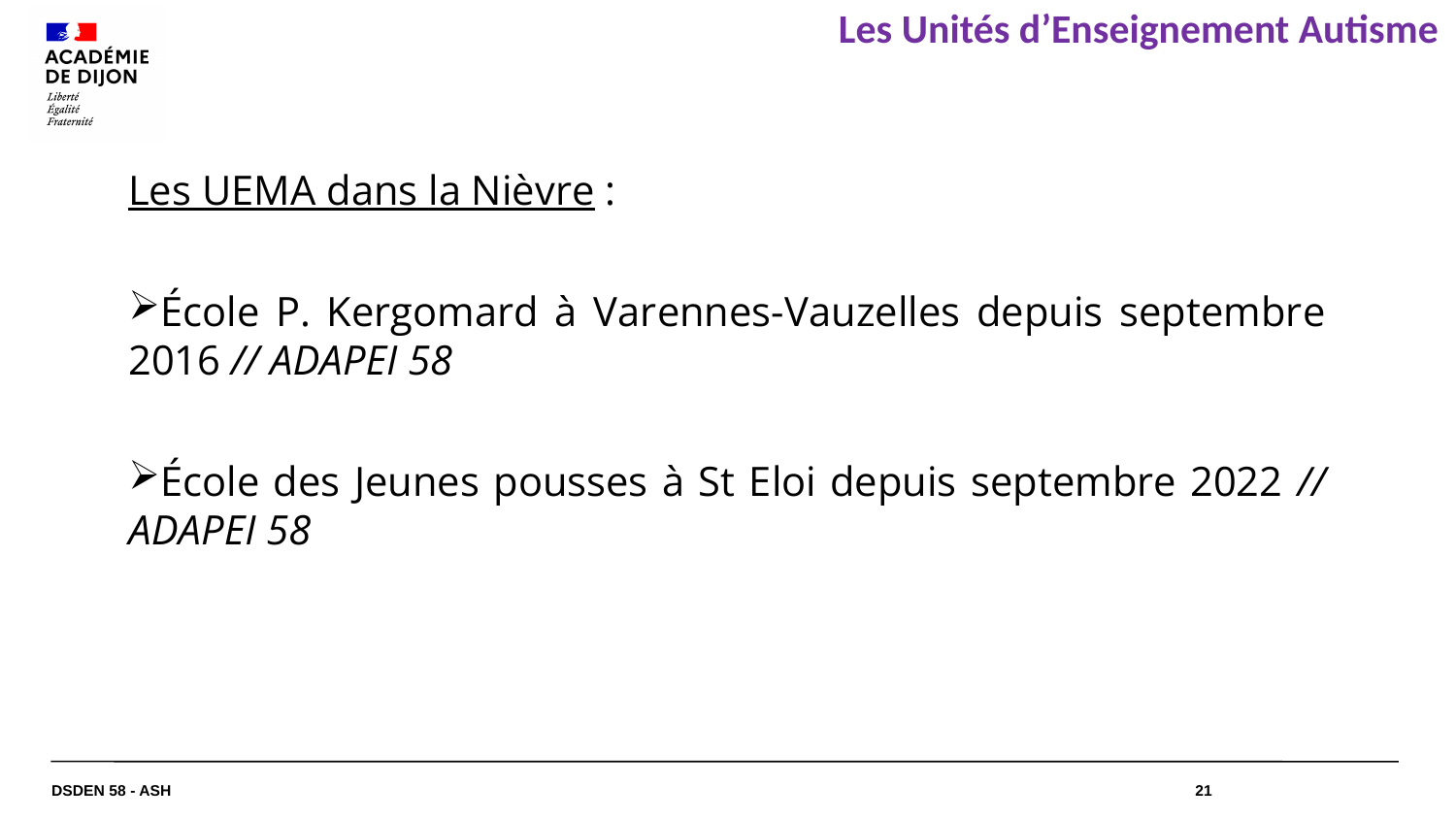

Les Unités d’Enseignement Autisme
Les UEMA dans la Nièvre :

École P. Kergomard à Varennes-Vauzelles depuis septembre 2016 // ADAPEI 58

École des Jeunes pousses à St Eloi depuis septembre 2022 // ADAPEI 58

DSDEN 58 - ASH
21